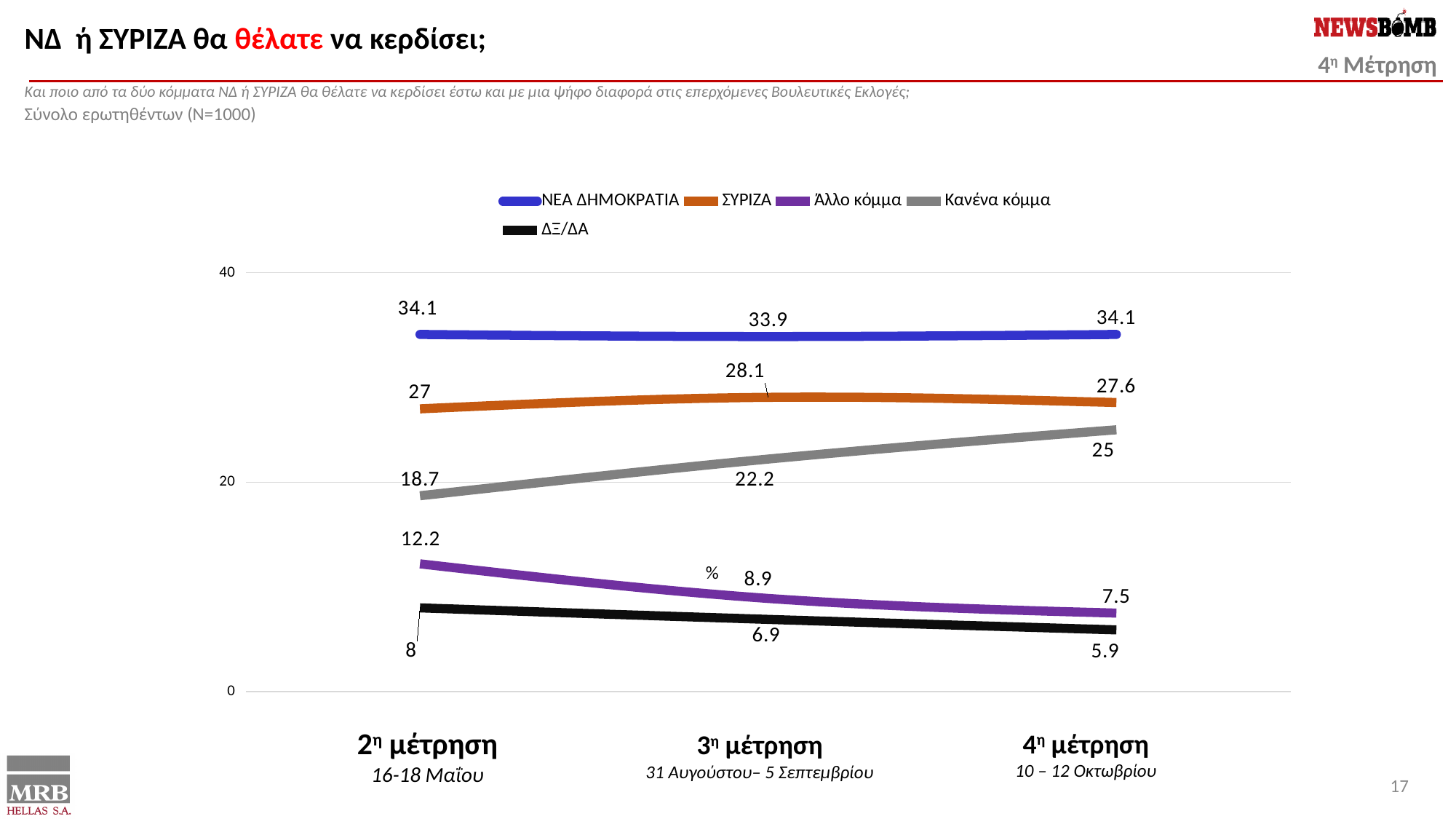

ΝΔ  ή ΣΥΡΙΖΑ θα θέλατε να κερδίσει;

Και ποιο από τα δύο κόμματα ΝΔ ή ΣΥΡΙΖΑ θα θέλατε να κερδίσει έστω και με μια ψήφο διαφορά στις επερχόμενες Βουλευτικές Εκλογές;
Σύνολο ερωτηθέντων (Ν=1000)

### Chart

| Category | ΝΕΑ ΔΗΜΟΚΡΑΤΙΑ | ΣΥΡΙΖΑ | Άλλο κόμμα | Κανένα κόμμα | ΔΞ/ΔΑ |
|---|---|---|---|---|---|
| 2η μέτρηση | 34.1 | 27.0 | 12.2 | 18.7 | 8.0 |
| 3η μέτρηση | 33.9 | 28.1 | 8.9 | 22.2 | 6.9 |
| 4η μέτρηση | 34.1 | 27.6 | 7.5 | 25.0 | 5.9 |
%
2η μέτρηση
16-18 Μαΐου
4η μέτρηση
10 – 12 Οκτωβρίου
3η μέτρηση
31 Αυγούστου– 5 Σεπτεμβρίου
17